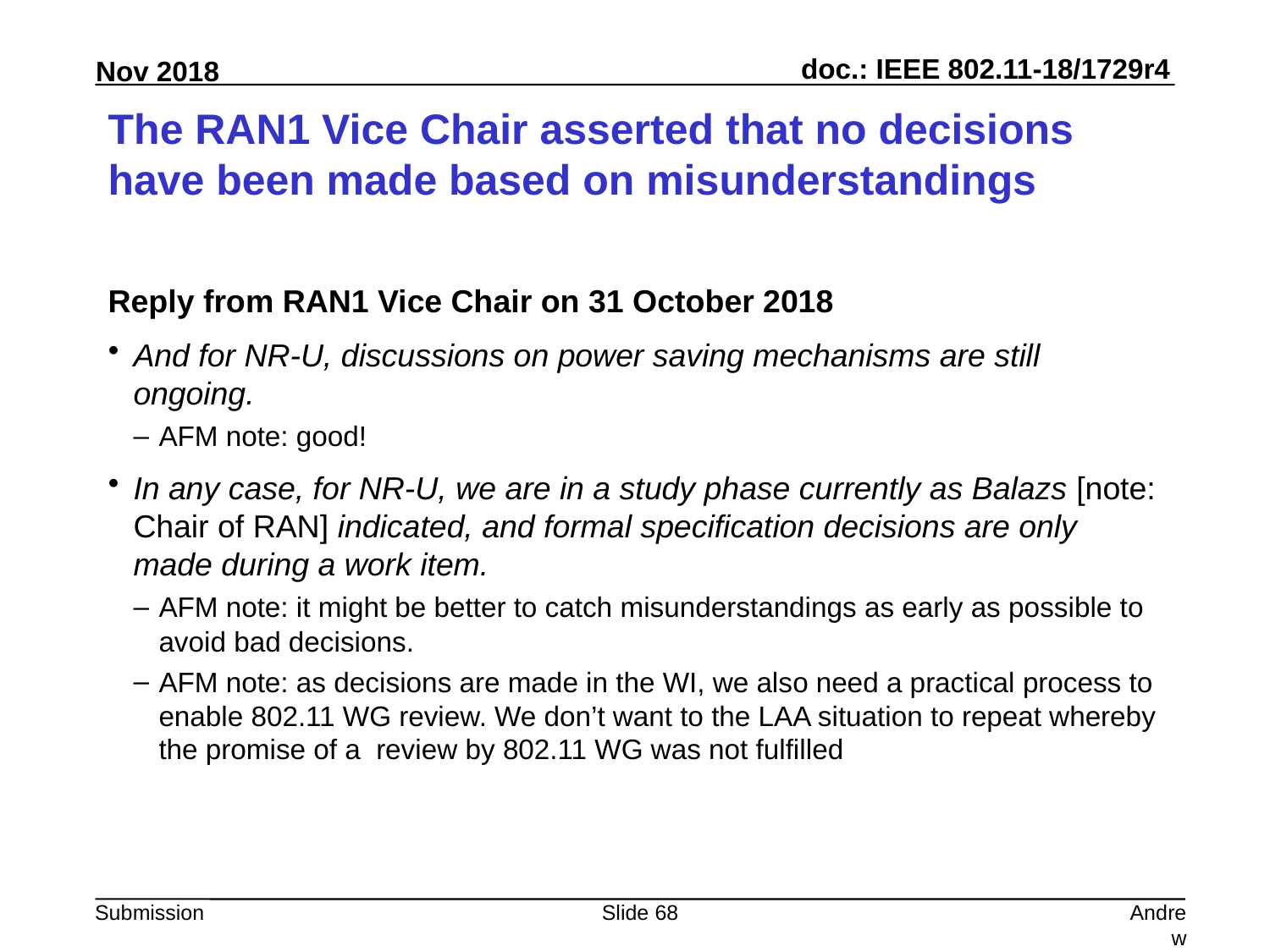

# The RAN1 Vice Chair asserted that no decisions have been made based on misunderstandings
Reply from RAN1 Vice Chair on 31 October 2018
And for NR-U, discussions on power saving mechanisms are still ongoing.
AFM note: good!
In any case, for NR-U, we are in a study phase currently as Balazs [note: Chair of RAN] indicated, and formal specification decisions are only made during a work item.
AFM note: it might be better to catch misunderstandings as early as possible to avoid bad decisions.
AFM note: as decisions are made in the WI, we also need a practical process to enable 802.11 WG review. We don’t want to the LAA situation to repeat whereby the promise of a  review by 802.11 WG was not fulfilled
Slide 68
Andrew Myles, Cisco